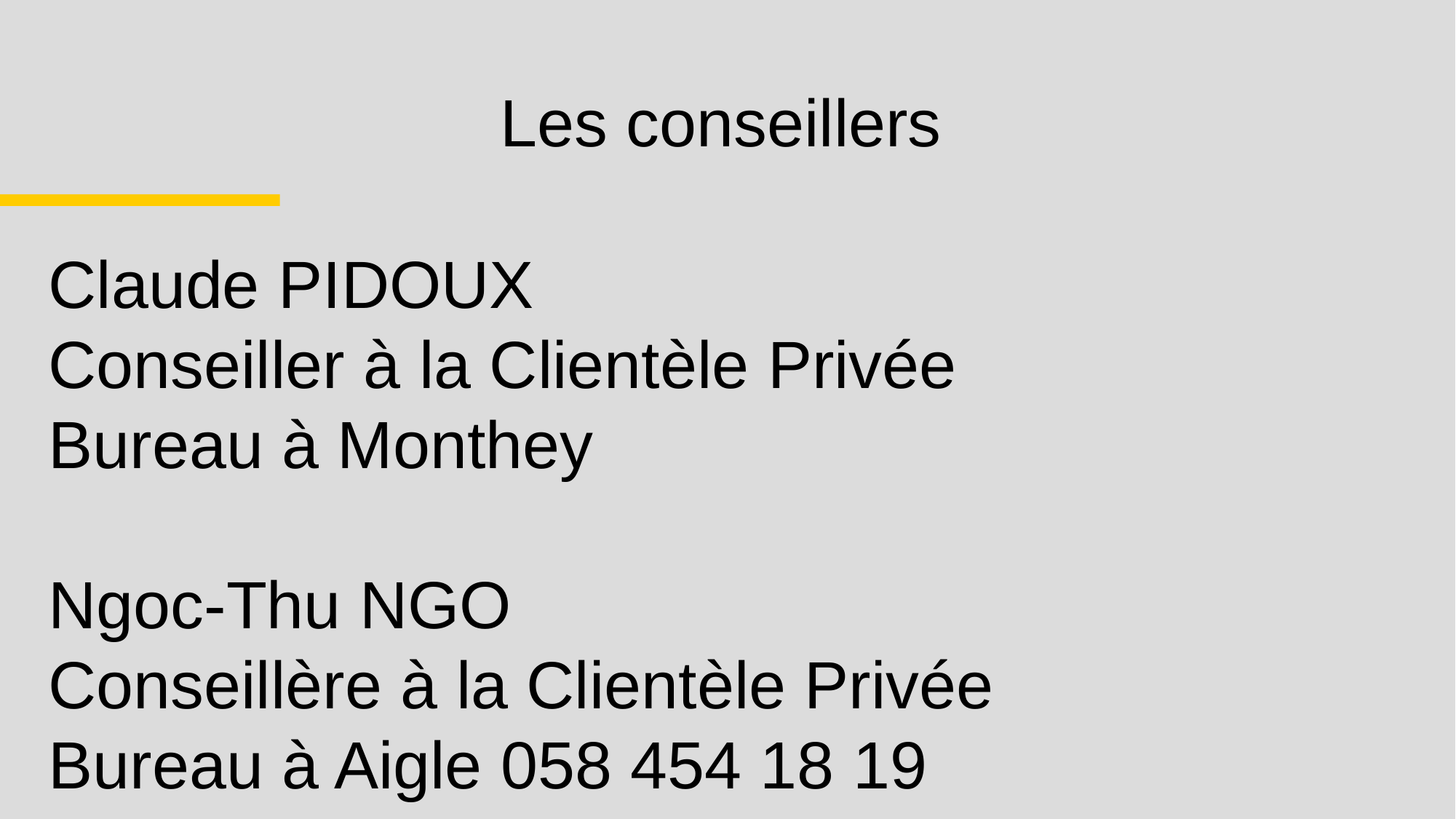

Les conseillers

# Claude PIDOUX Conseiller à la Clientèle Privée Bureau à Monthey Ngoc-Thu NGO Conseillère à la Clientèle Privée Bureau à Aigle 058 454 18 19